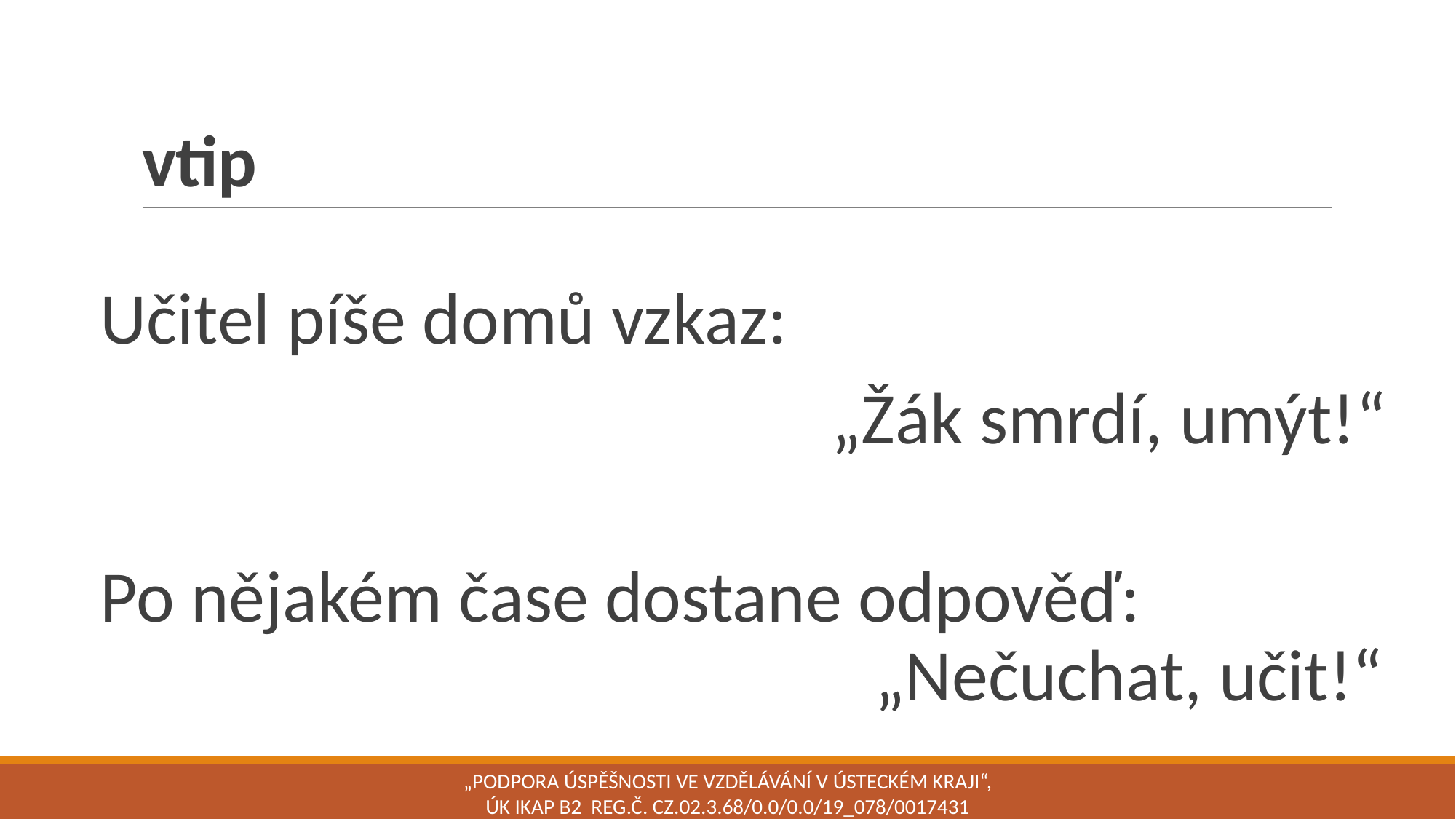

# vtip

Učitel píše domů vzkaz:
							    „Žák smrdí, umýt!“
Po nějakém čase dostane odpověď:                    							„Nečuchat, učit!“
„Podpora úspěšnosti ve vzdělávání v Ústeckém kraji“, ÚK IKAP B2  Reg.č. CZ.02.3.68/0.0/0.0/19_078/0017431